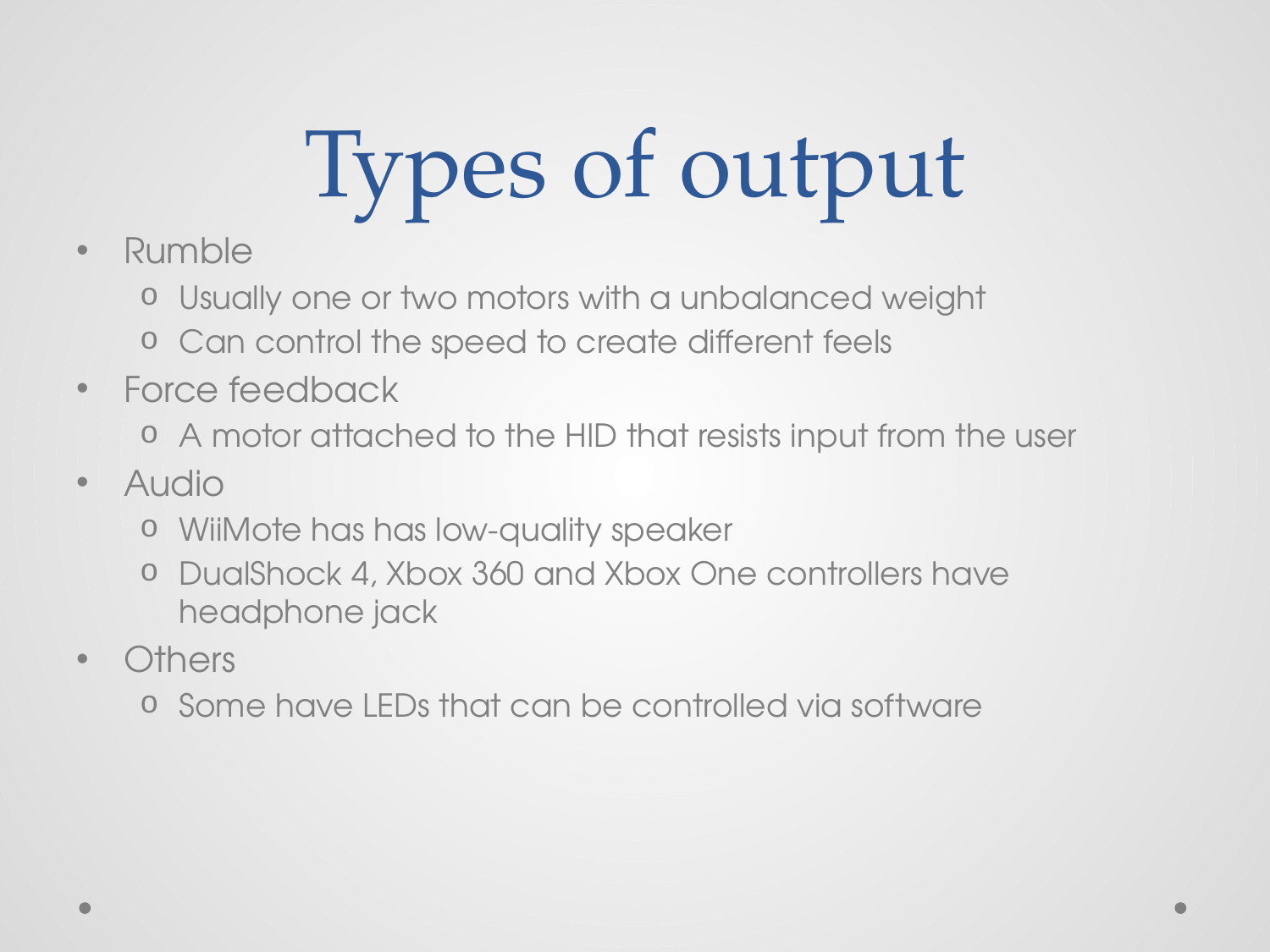

# Types of output
Rumble
Usually one or two motors with a unbalanced weight
Can control the speed to create different feels
Force feedback
A motor attached to the HID that resists input from the user
Audio
WiiMote has has low-quality speaker
DualShock 4, Xbox 360 and Xbox One controllers have headphone jack
Others
Some have LEDs that can be controlled via software